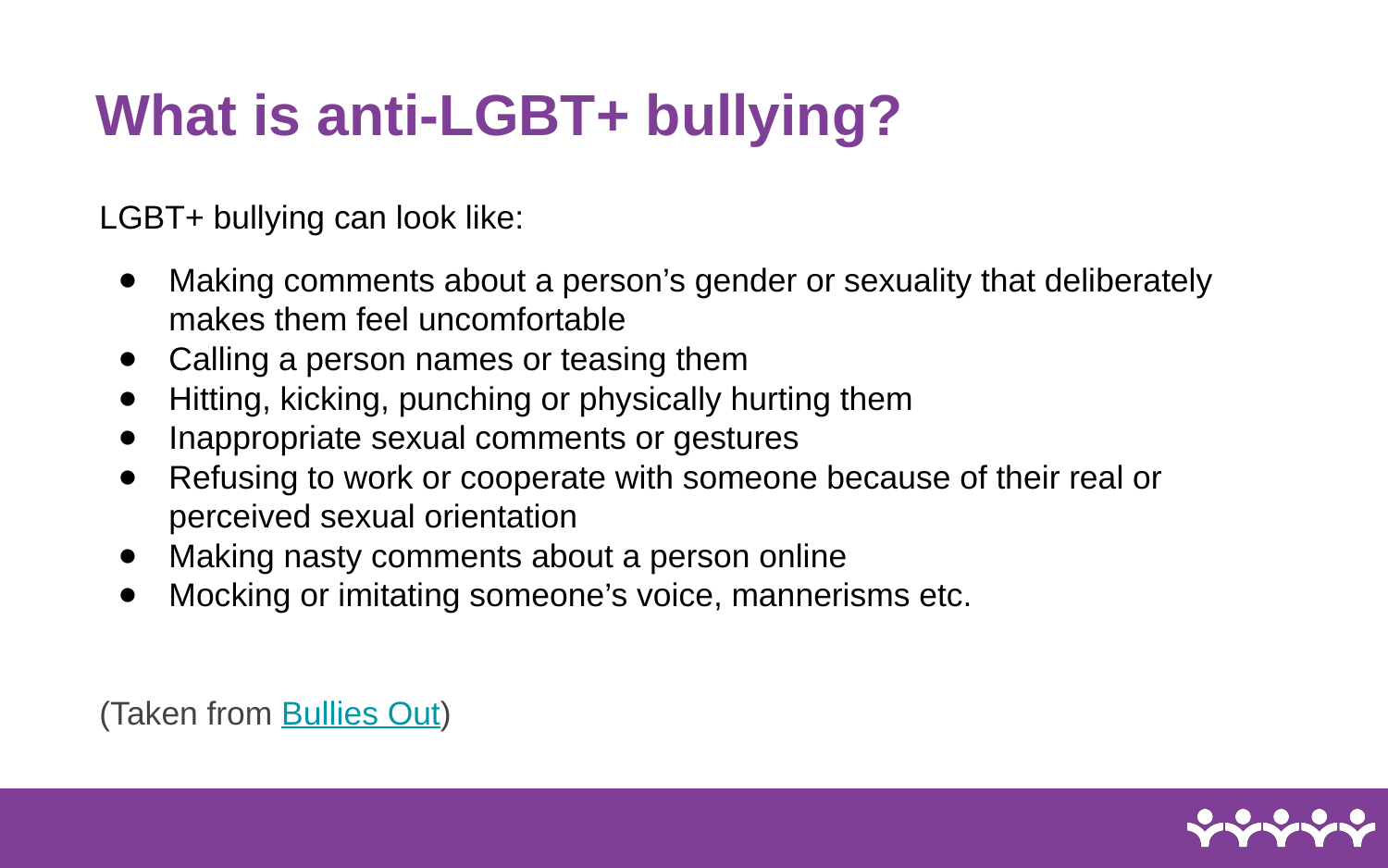

What is anti-LGBT+ bullying?
LGBT+ bullying can look like:
Making comments about a person’s gender or sexuality that deliberately makes them feel uncomfortable
Calling a person names or teasing them
Hitting, kicking, punching or physically hurting them
Inappropriate sexual comments or gestures
Refusing to work or cooperate with someone because of their real or perceived sexual orientation
Making nasty comments about a person online
Mocking or imitating someone’s voice, mannerisms etc.

(Taken from Bullies Out)